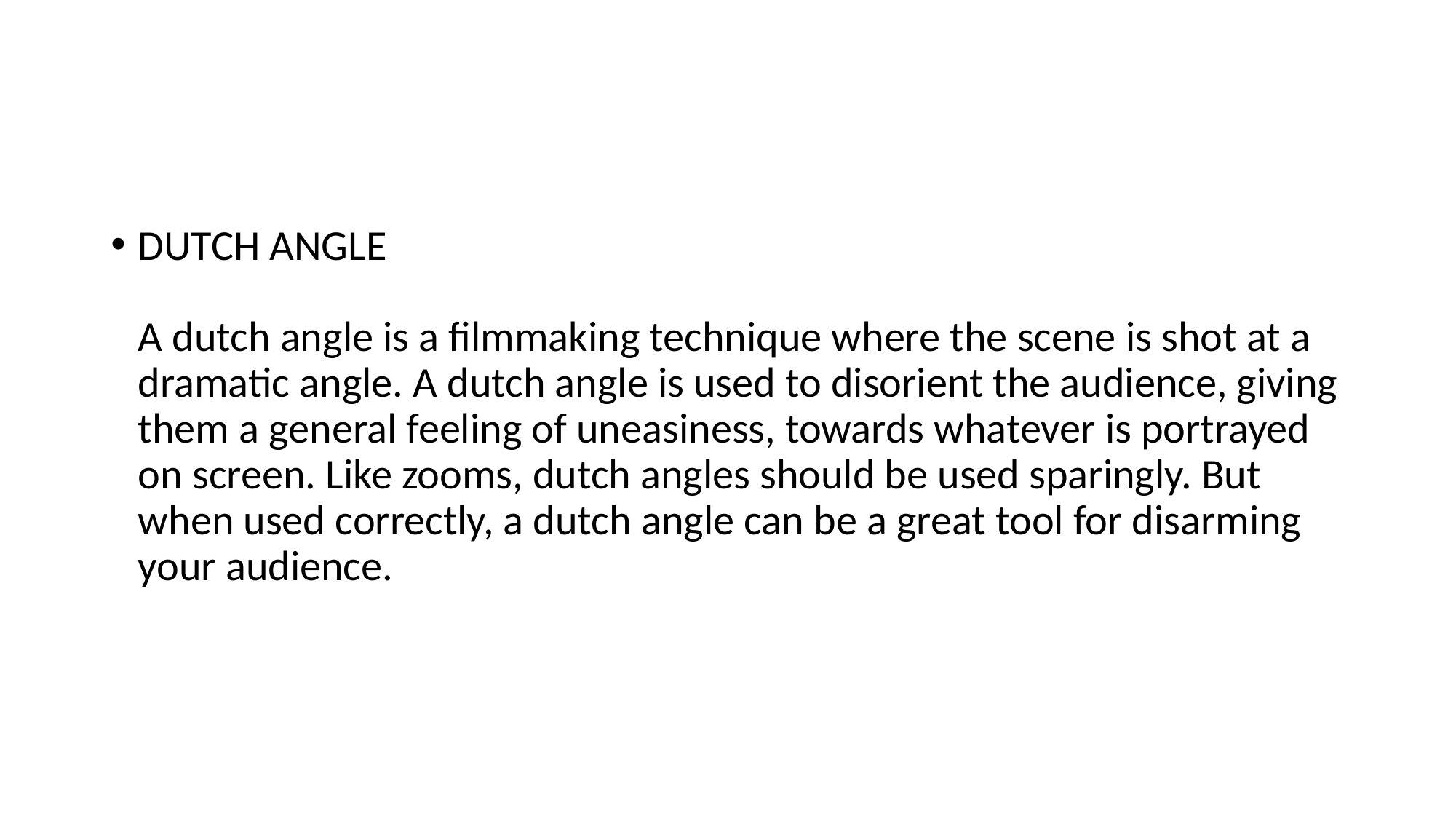

#
DUTCH ANGLE
A dutch angle is a filmmaking technique where the scene is shot at a dramatic angle. A dutch angle is used to disorient the audience, giving them a general feeling of uneasiness, towards whatever is portrayed on screen. Like zooms, dutch angles should be used sparingly. But when used correctly, a dutch angle can be a great tool for disarming your audience.